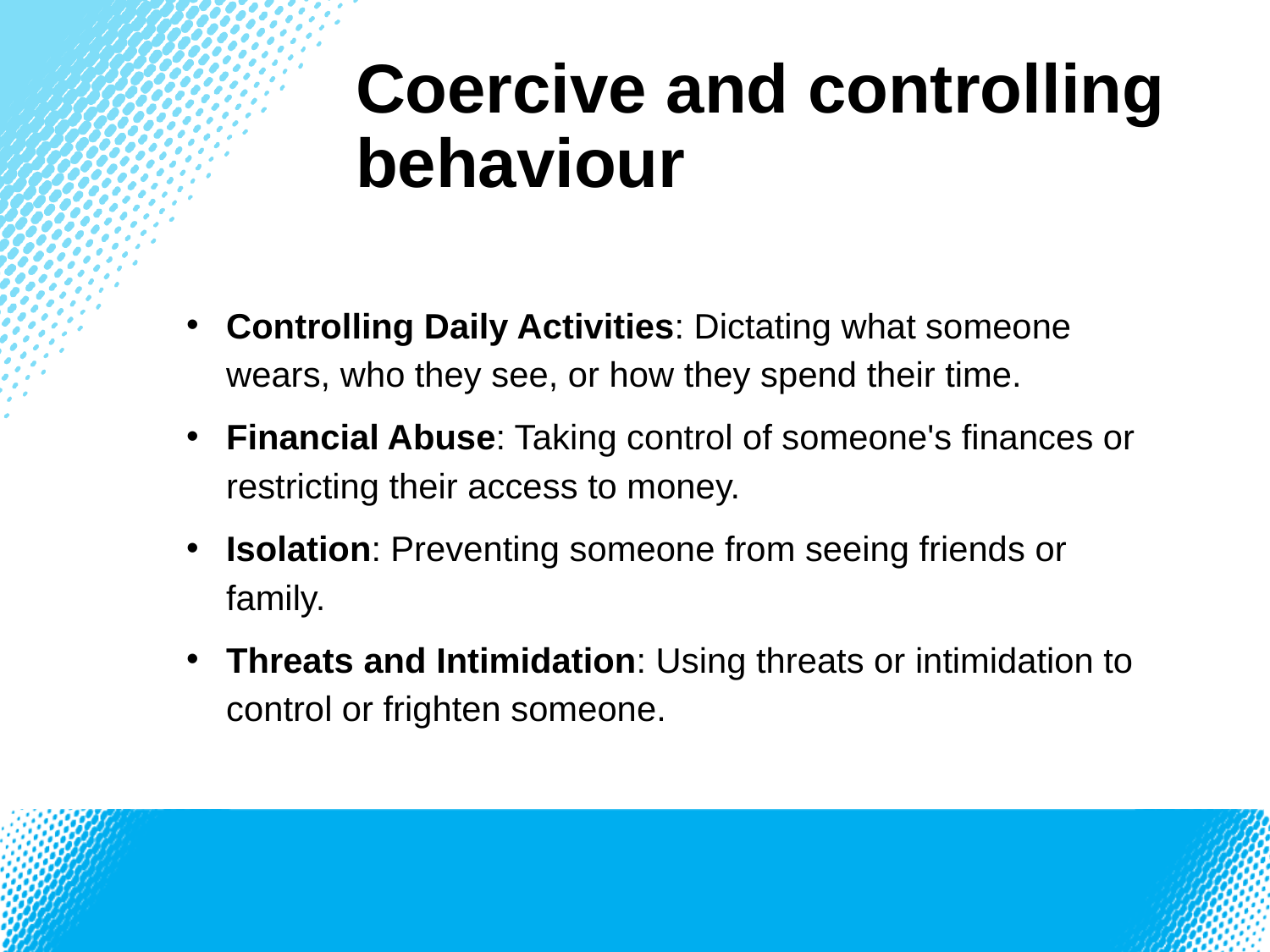

Coercive and controlling behaviour
Controlling Daily Activities: Dictating what someone wears, who they see, or how they spend their time.
Financial Abuse: Taking control of someone's finances or restricting their access to money.
Isolation: Preventing someone from seeing friends or family.
Threats and Intimidation: Using threats or intimidation to control or frighten someone.